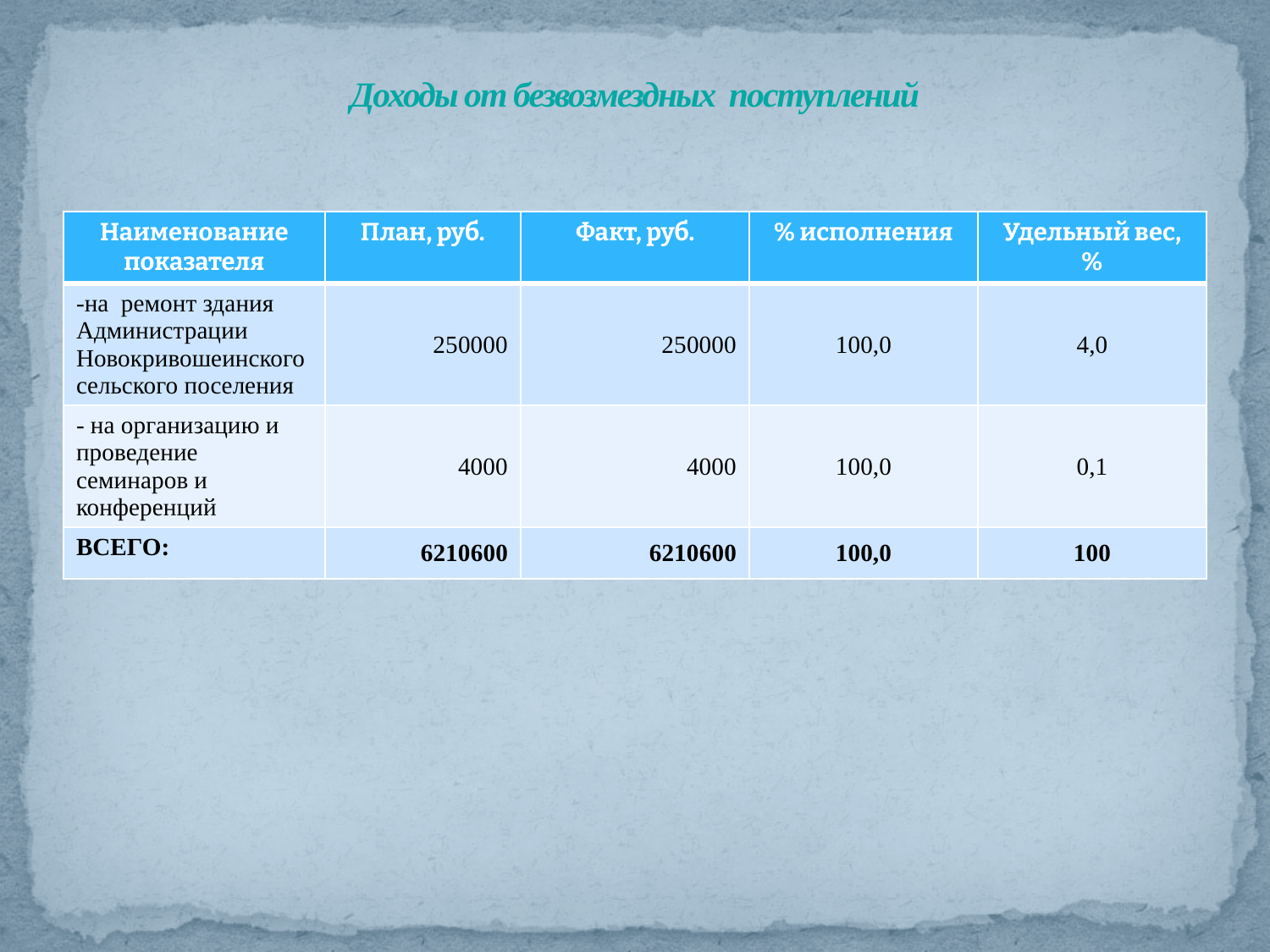

# Доходы от безвозмездных  поступлений
| Наименование показателя | План, руб. | Факт, руб. | % исполнения | Удельный вес, % |
| --- | --- | --- | --- | --- |
| -на ремонт здания Администрации Новокривошеинского сельского поселения | 250000 | 250000 | 100,0 | 4,0 |
| - на организацию и проведение семинаров и конференций | 4000 | 4000 | 100,0 | 0,1 |
| ВСЕГО: | 6210600 | 6210600 | 100,0 | 100 |